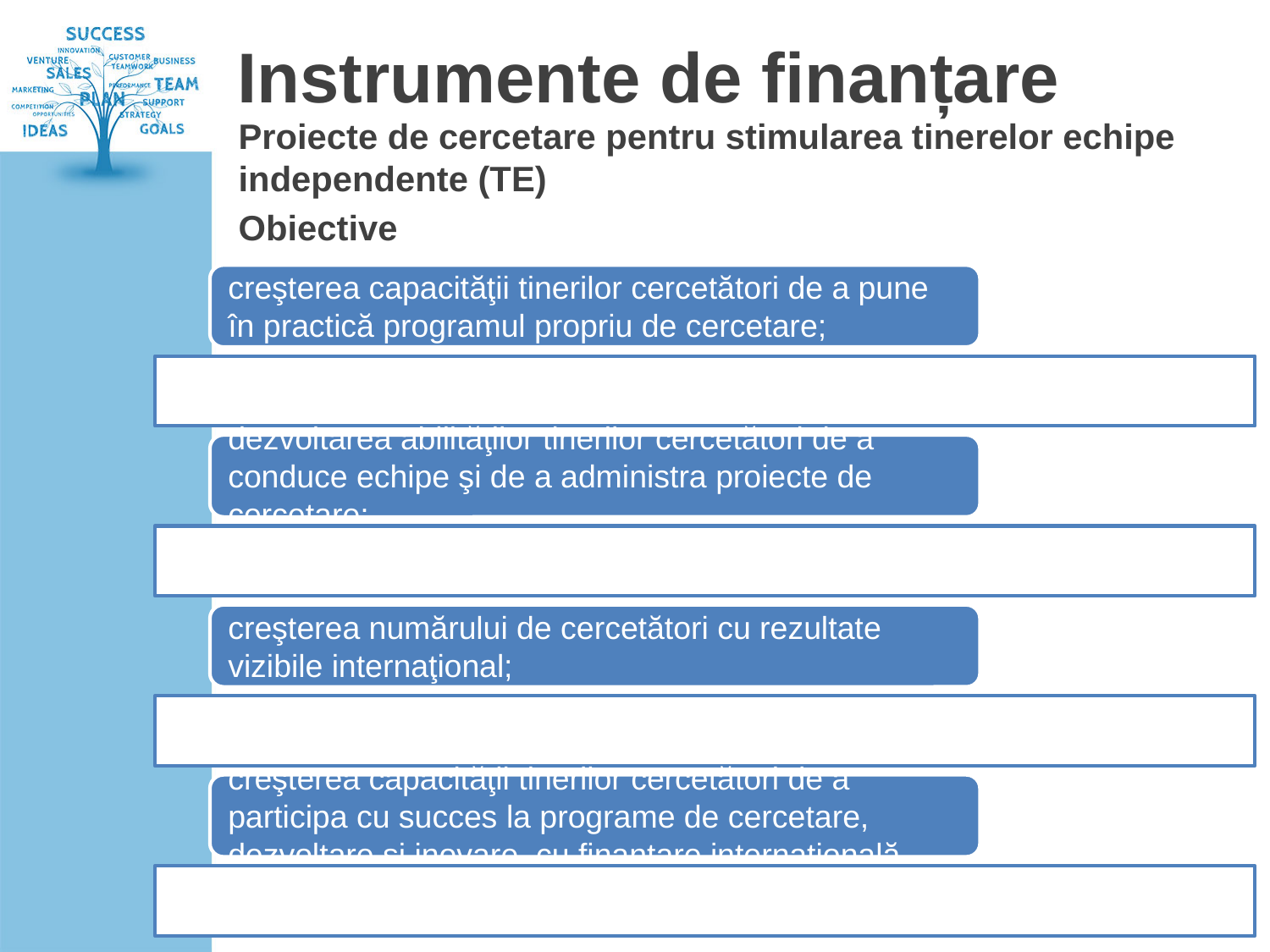

# Instrumente de finanțare
Proiecte de cercetare pentru stimularea tinerelor echipe       independente (TE)
Obiective
creşterea capacităţii tinerilor cercetători de a pune în practică programul propriu de cercetare;
dezvoltarea abilităţilor tinerilor cercetători de a conduce echipe şi de a administra proiecte de cercetare;
creşterea numărului de cercetători cu rezultate vizibile internaţional;
creşterea capacităţii tinerilor cercetători de a participa cu succes la programe de cercetare, dezvoltare şi inovare, cu finanţare internaţională.